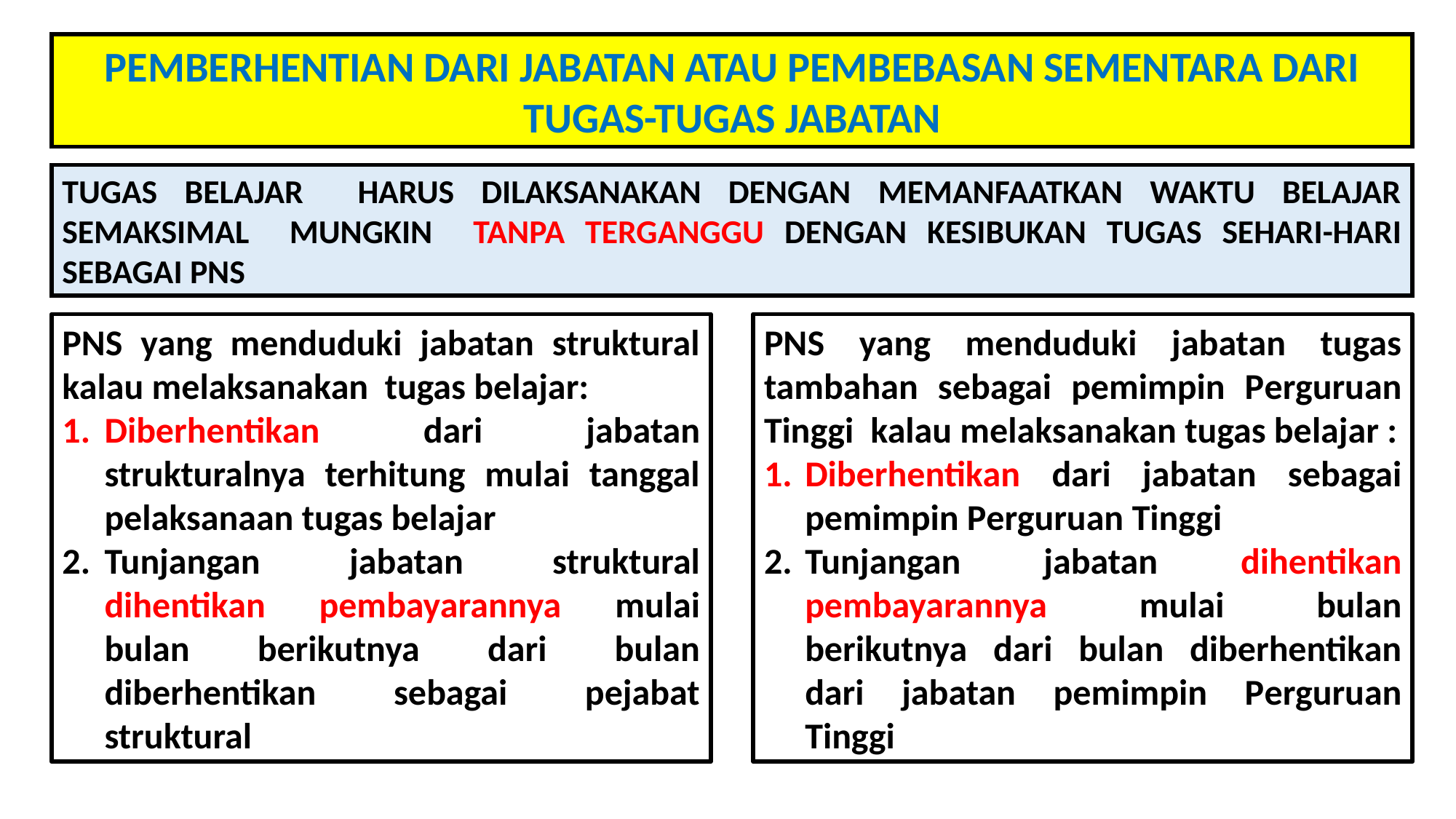

PEMBERHENTIAN DARI JABATAN ATAU PEMBEBASAN SEMENTARA DARI TUGAS-TUGAS JABATAN
TUGAS BELAJAR  HARUS DILAKSANAKAN DENGAN MEMANFAATKAN WAKTU BELAJAR SEMAKSIMAL  MUNGKIN  TANPA TERGANGGU DENGAN KESIBUKAN TUGAS SEHARI-HARI SEBAGAI PNS
PNS yang menduduki jabatan struktural kalau melaksanakan  tugas belajar:
Diberhentikan dari jabatan strukturalnya terhitung mulai tanggal pelaksanaan tugas belajar
Tunjangan jabatan struktural dihentikan pembayarannya mulai bulan berikutnya dari bulan diberhentikan sebagai pejabat struktural
PNS yang menduduki jabatan tugas tambahan sebagai pemimpin Perguruan Tinggi  kalau melaksanakan tugas belajar :
Diberhentikan dari jabatan sebagai pemimpin Perguruan Tinggi
Tunjangan jabatan dihentikan pembayarannya mulai bulan berikutnya dari bulan diberhentikan dari jabatan pemimpin Perguruan Tinggi